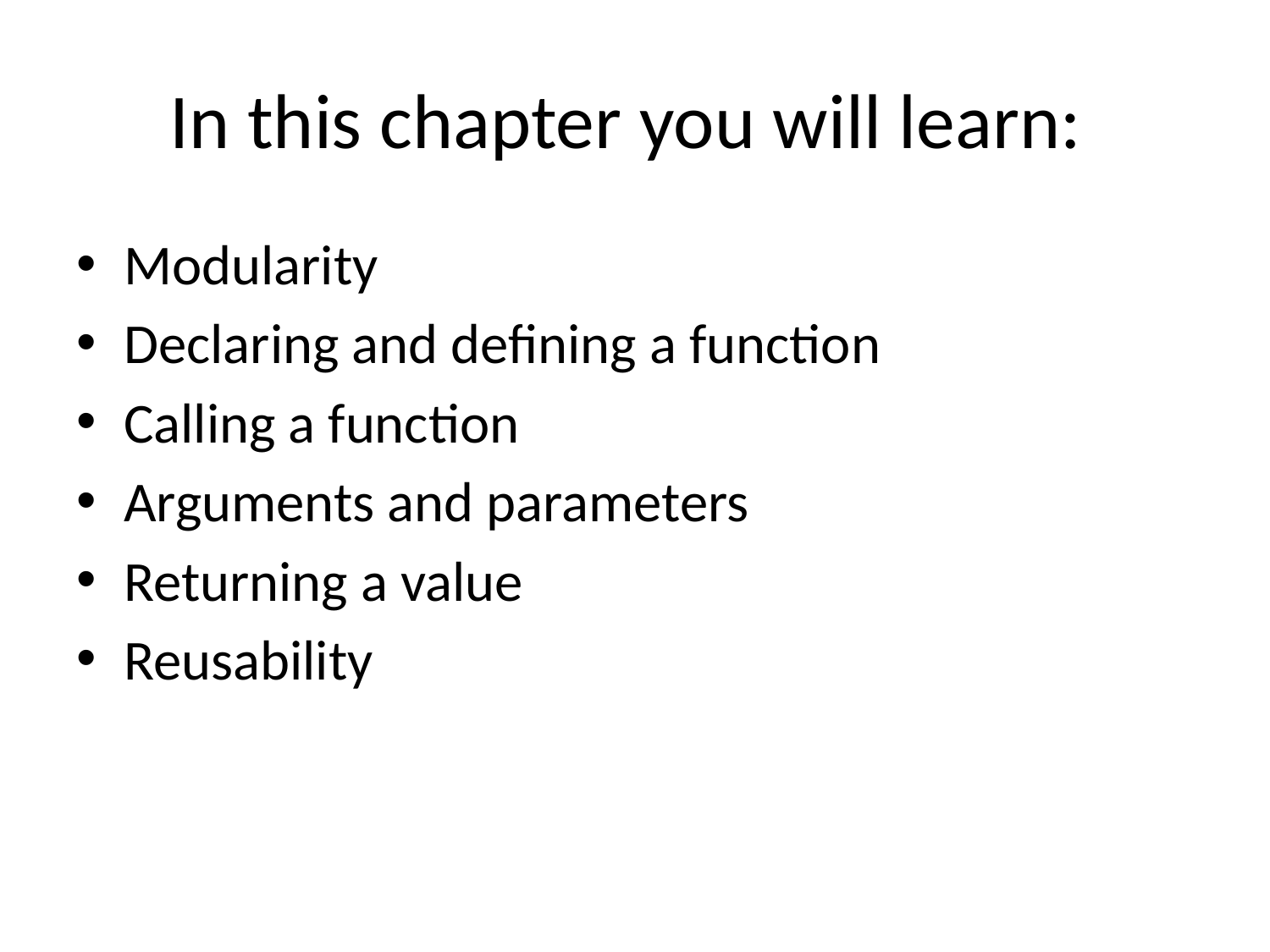

# In this chapter you will learn:
Modularity
Declaring and defining a function
Calling a function
Arguments and parameters
Returning a value
Reusability